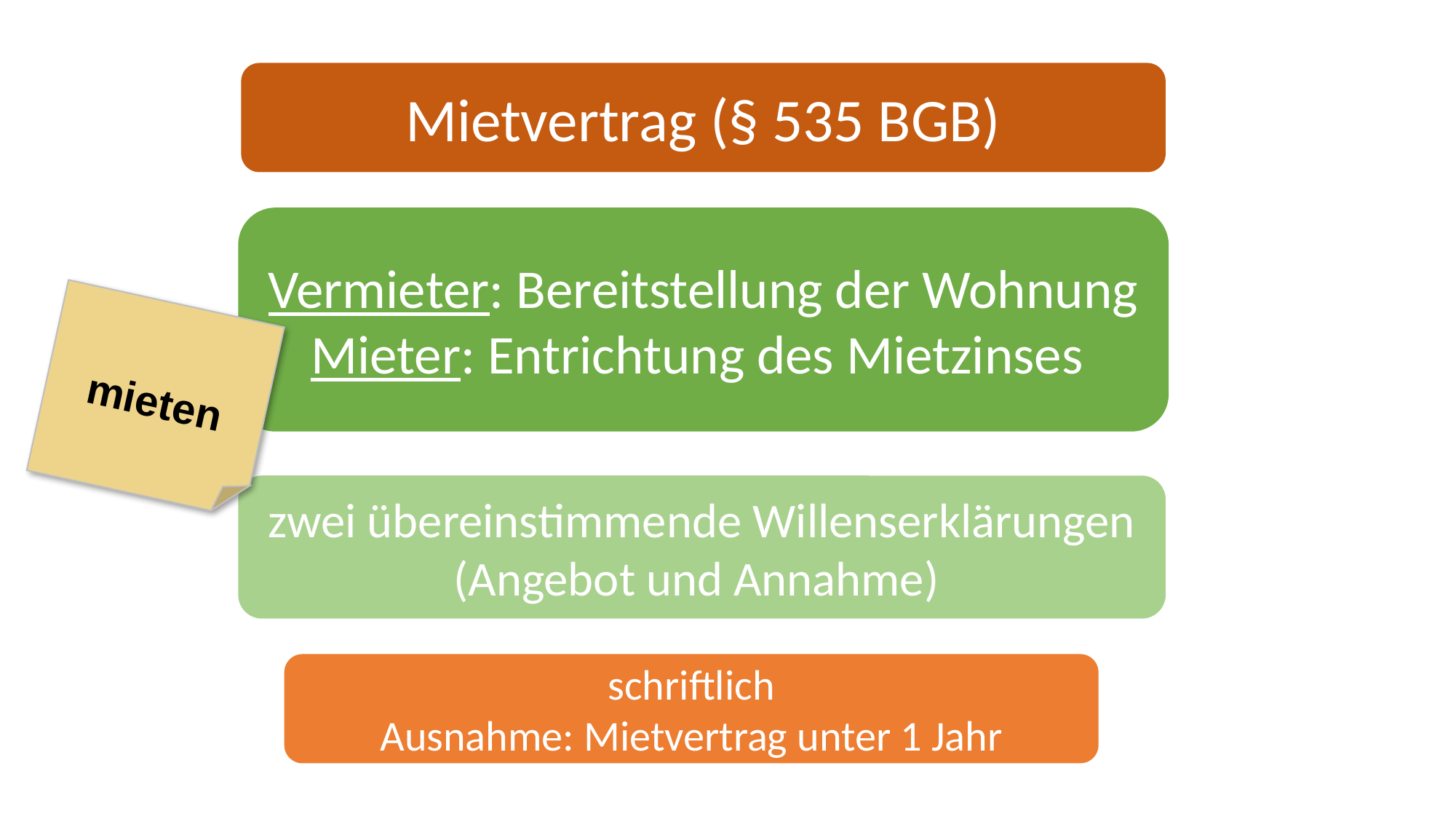

Mietvertrag (§ 535 BGB)
Vermieter: Bereitstellung der Wohnung
Mieter: Entrichtung des Mietzinses

mieten
zwei übereinstimmende Willenserklärungen (Angebot und Annahme)
schriftlich
Ausnahme: Mietvertrag unter 1 Jahr